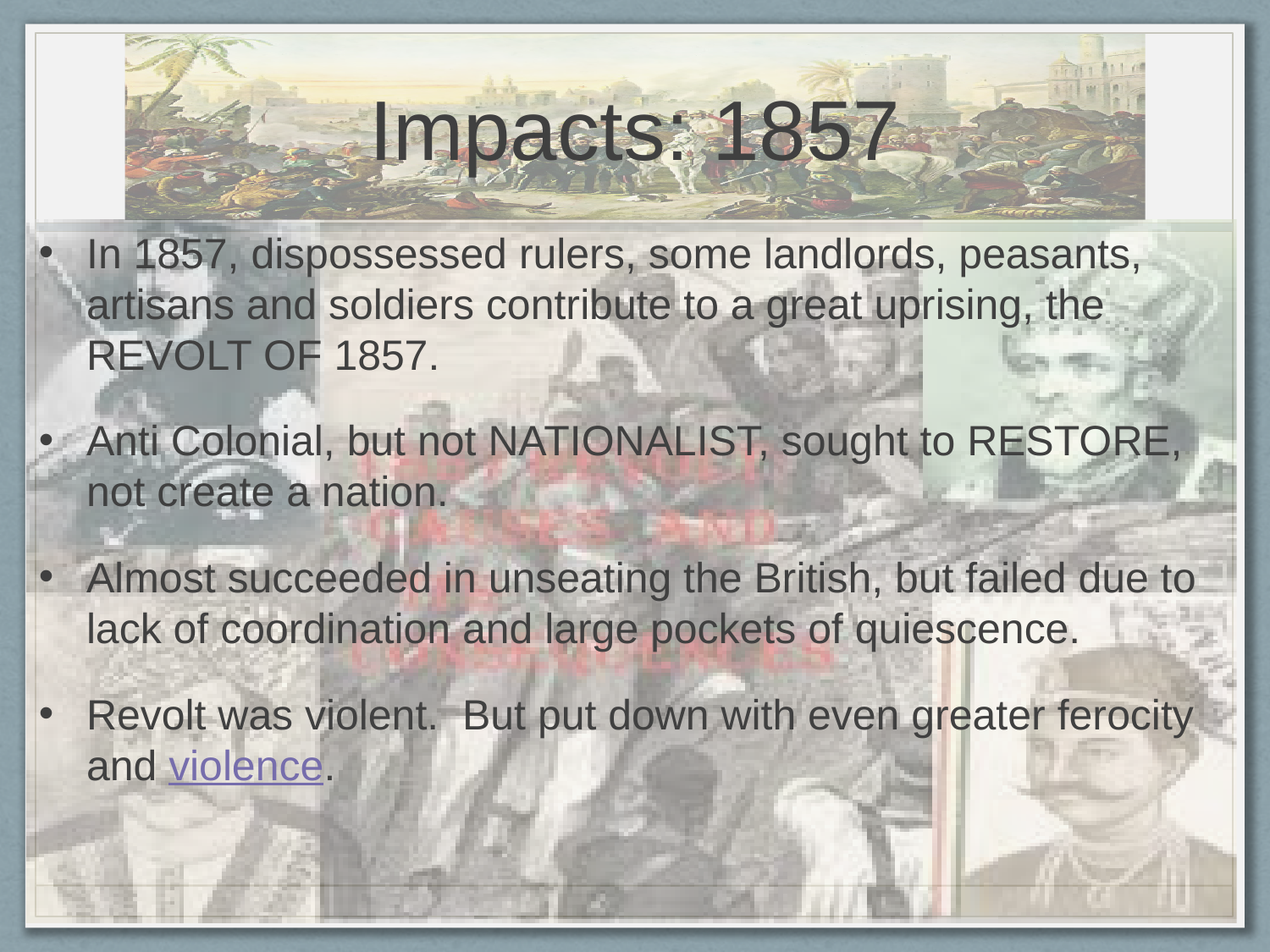

# Impacts: 1857
In 1857, dispossessed rulers, some landlords, peasants, artisans and soldiers contribute to a great uprising, the REVOLT OF 1857.
Anti Colonial, but not NATIONALIST, sought to RESTORE, not create a nation.
Almost succeeded in unseating the British, but failed due to lack of coordination and large pockets of quiescence.
Revolt was violent.  But put down with even greater ferocity and violence.